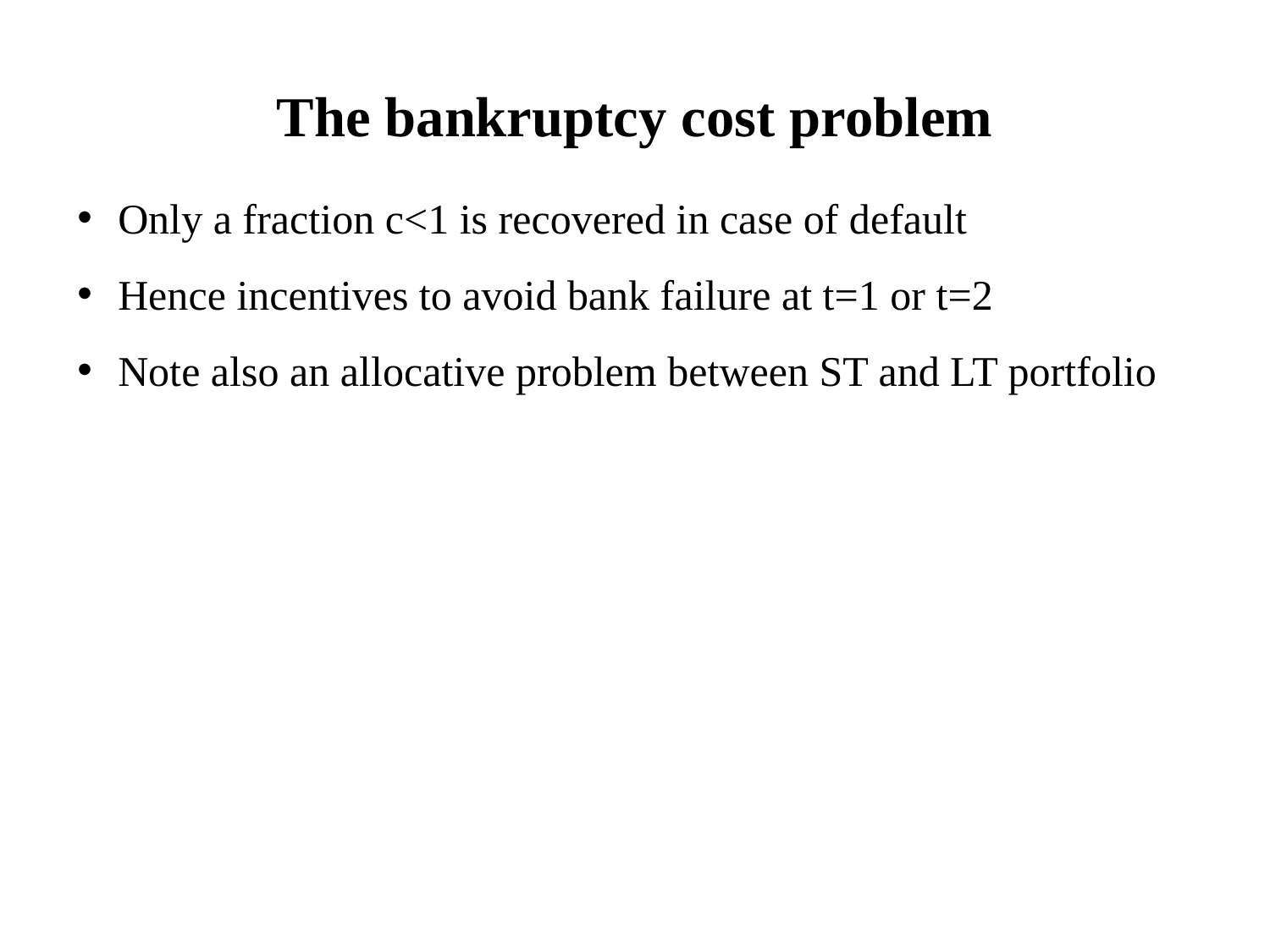

The bankruptcy cost problem
 Only a fraction c<1 is recovered in case of default
 Hence incentives to avoid bank failure at t=1 or t=2
 Note also an allocative problem between ST and LT portfolio